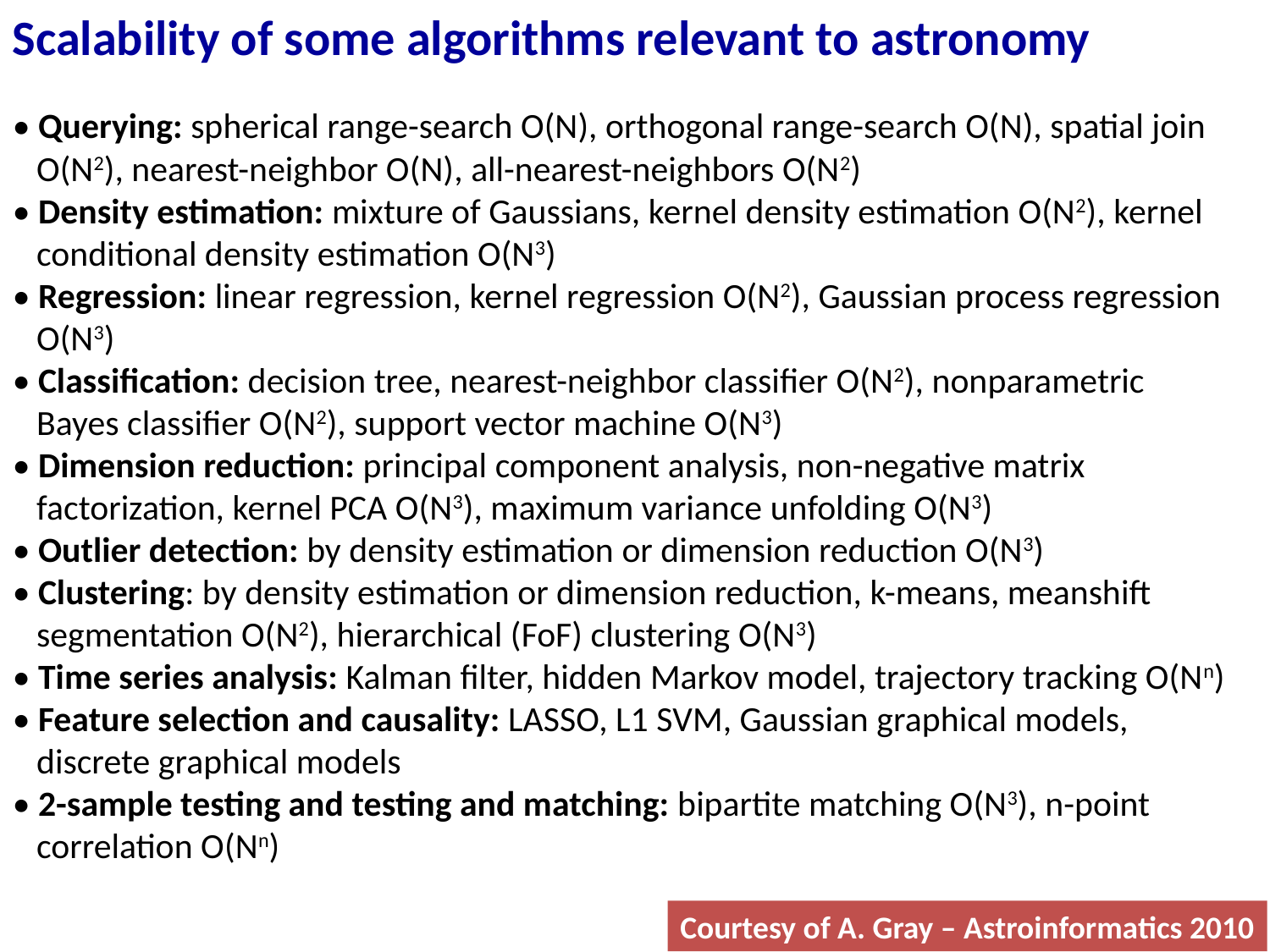

Scalability of some algorithms relevant to astronomy

• Querying: spherical range-search O(N), orthogonal range-search O(N), spatial join O(N2), nearest-neighbor O(N), all-nearest-neighbors O(N2)
• Density estimation: mixture of Gaussians, kernel density estimation O(N2), kernel conditional density estimation O(N3)
• Regression: linear regression, kernel regression O(N2), Gaussian process regression O(N3)
• Classification: decision tree, nearest-neighbor classifier O(N2), nonparametric Bayes classifier O(N2), support vector machine O(N3)
• Dimension reduction: principal component analysis, non-negative matrix factorization, kernel PCA O(N3), maximum variance unfolding O(N3)
• Outlier detection: by density estimation or dimension reduction O(N3)
• Clustering: by density estimation or dimension reduction, k-means, meanshift segmentation O(N2), hierarchical (FoF) clustering O(N3)
• Time series analysis: Kalman filter, hidden Markov model, trajectory tracking O(Nn)
• Feature selection and causality: LASSO, L1 SVM, Gaussian graphical models, discrete graphical models
• 2-sample testing and testing and matching: bipartite matching O(N3), n-point correlation O(Nn)
Courtesy of A. Gray – Astroinformatics 2010